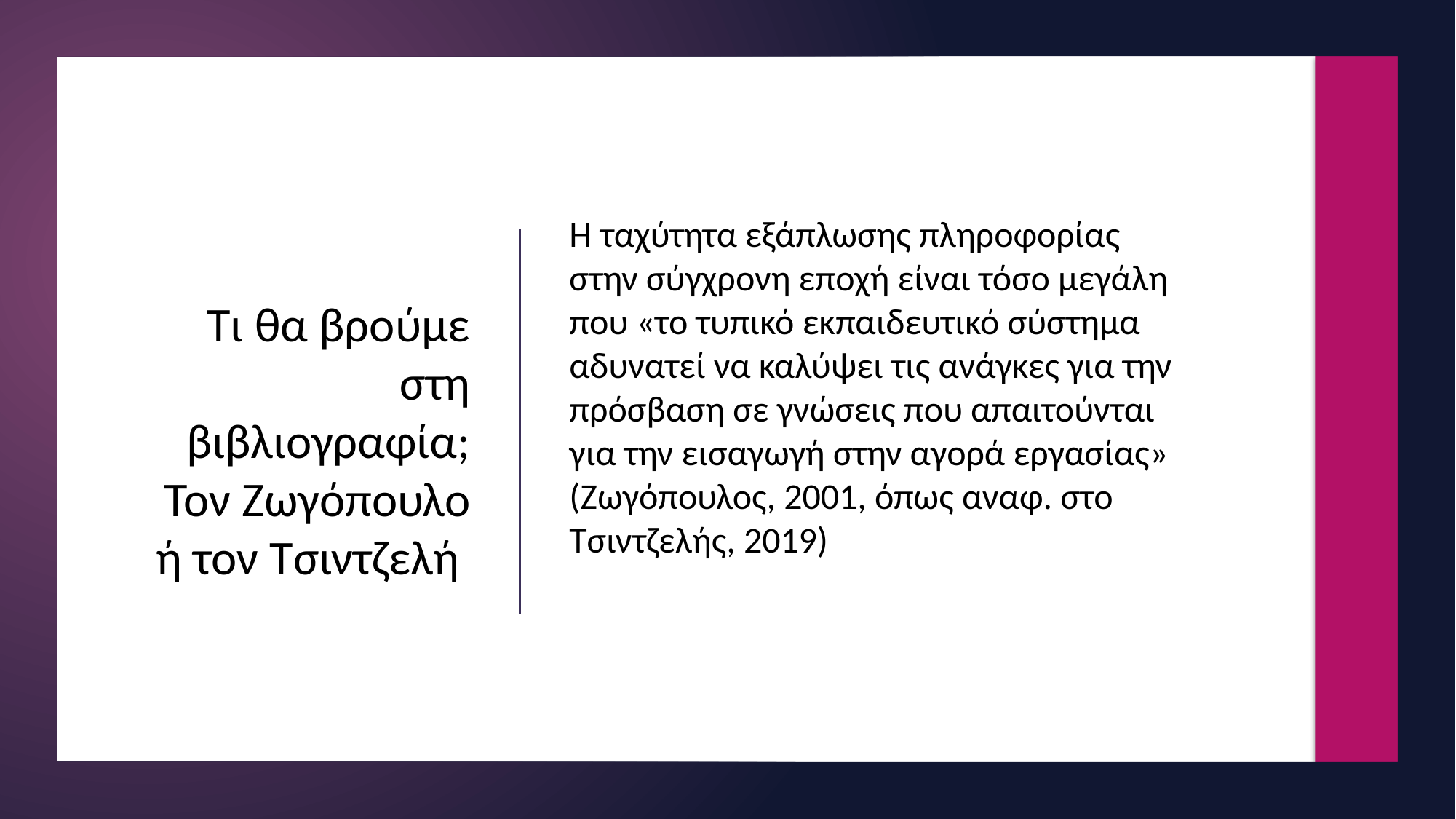

Η ταχύτητα εξάπλωσης πληροφορίας στην σύγχρονη εποχή είναι τόσο μεγάλη που «το τυπικό εκπαιδευτικό σύστημα αδυνατεί να καλύψει τις ανάγκες για την πρόσβαση σε γνώσεις που απαιτούνται για την εισαγωγή στην αγορά εργασίας» (Ζωγόπουλος, 2001, όπως αναφ. στο Τσιντζελής, 2019)

# Τι θα βρούμε στη βιβλιογραφία; Τον Ζωγόπουλο ή τον Τσιντζελή